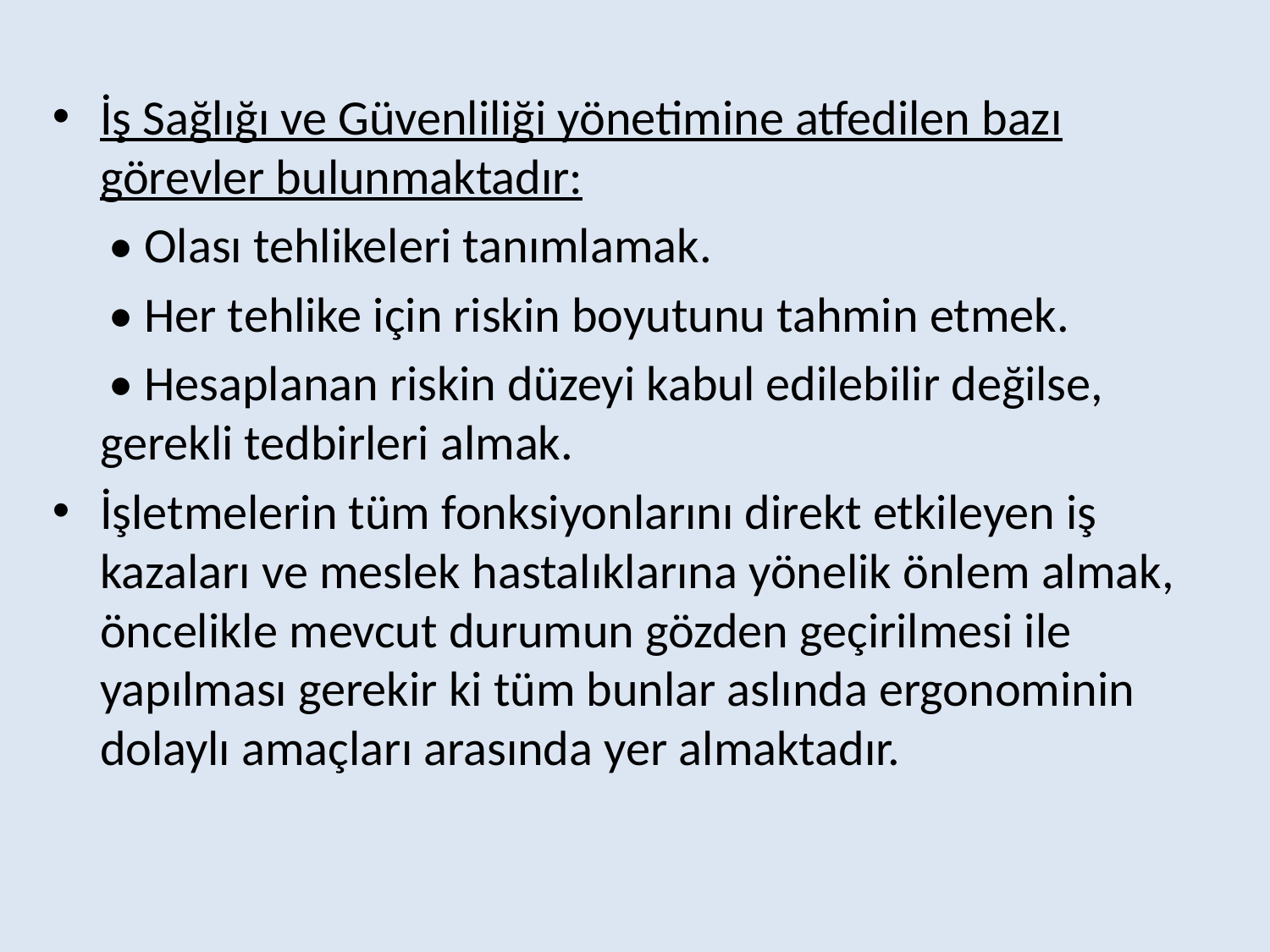

İş Sağlığı ve Güvenliliği yönetimine atfedilen bazı görevler bulunmaktadır:
     • Olası tehlikeleri tanımlamak.
     • Her tehlike için riskin boyutunu tahmin etmek.
     • Hesaplanan riskin düzeyi kabul edilebilir değilse, gerekli tedbirleri almak.
İşletmelerin tüm fonksiyonlarını direkt etkileyen iş kazaları ve meslek hastalıklarına yönelik önlem almak, öncelikle mevcut durumun gözden geçirilmesi ile yapılması gerekir ki tüm bunlar aslında ergonominin dolaylı amaçları arasında yer almaktadır.